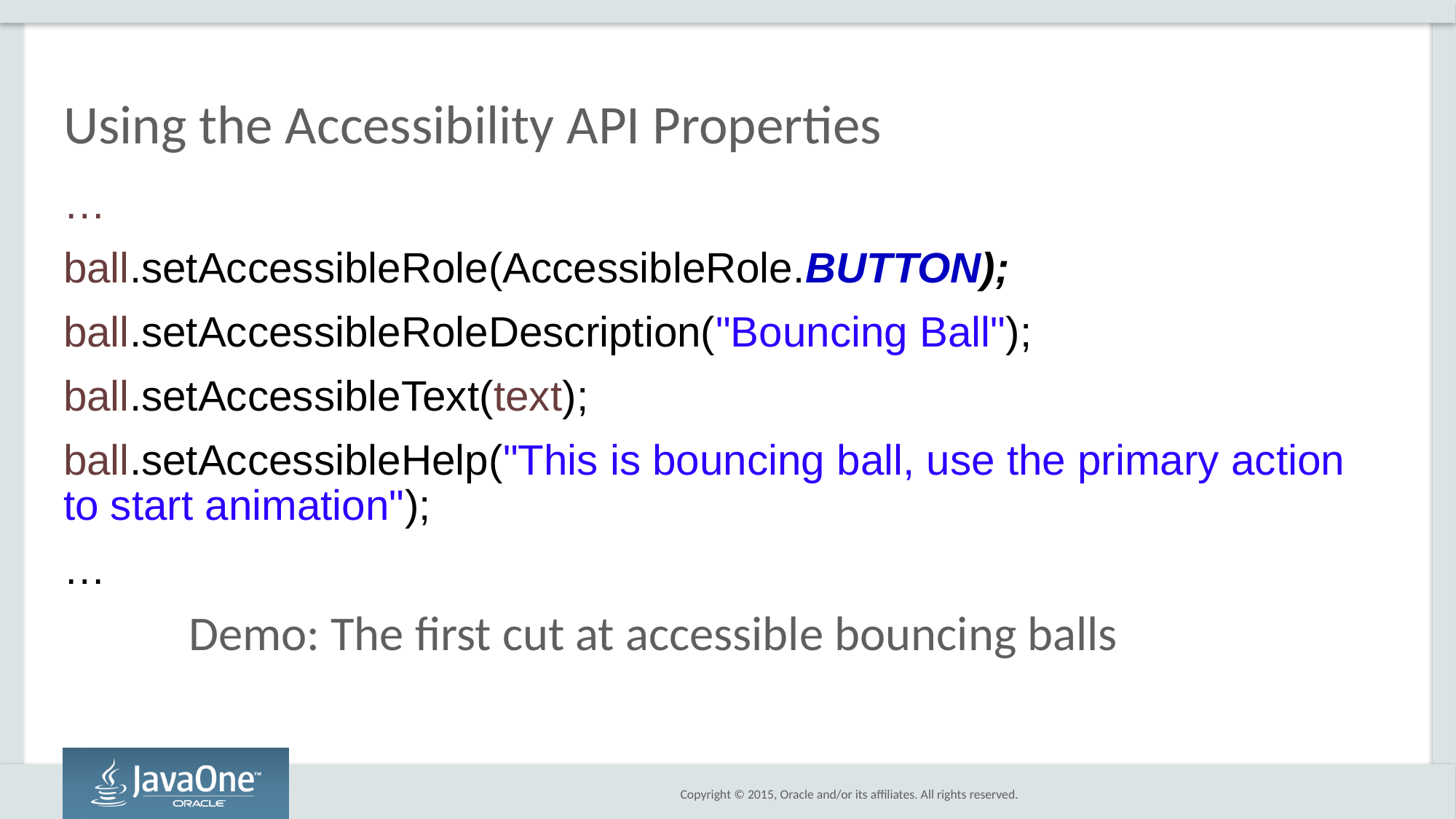

# Using the Accessibility API Properties
…
ball.setAccessibleRole(AccessibleRole.BUTTON);
ball.setAccessibleRoleDescription("Bouncing Ball");
ball.setAccessibleText(text);
ball.setAccessibleHelp("This is bouncing ball, use the primary action to start animation");
…
Demo: The first cut at accessible bouncing balls